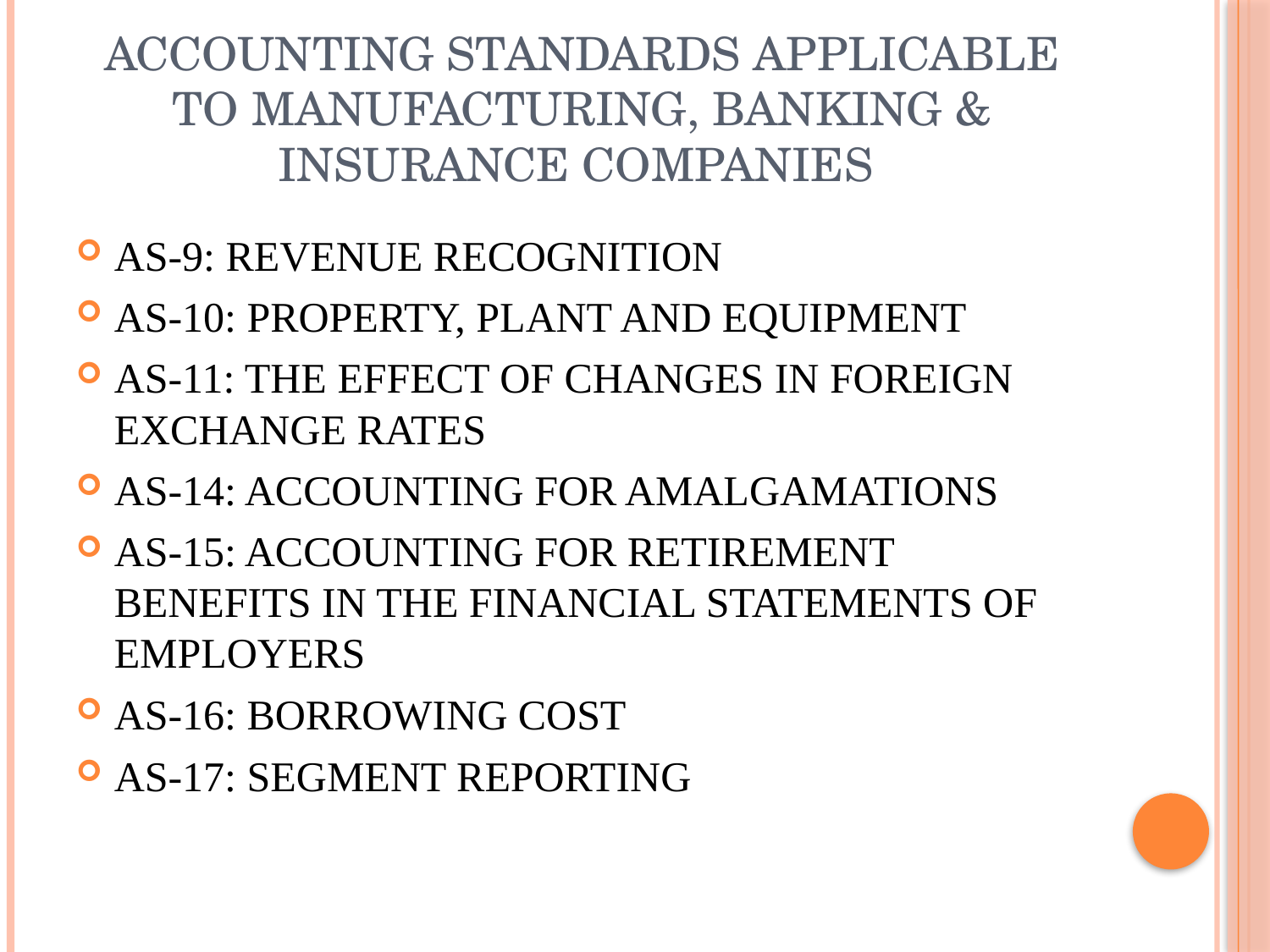

# Accounting standards applicable to manufacturing, banking & insurance companies
AS-9: REVENUE RECOGNITION
AS-10: PROPERTY, PLANT AND EQUIPMENT
AS-11: THE EFFECT OF CHANGES IN FOREIGN EXCHANGE RATES
AS-14: ACCOUNTING FOR AMALGAMATIONS
AS-15: ACCOUNTING FOR RETIREMENT BENEFITS IN THE FINANCIAL STATEMENTS OF EMPLOYERS
AS-16: BORROWING COST
AS-17: SEGMENT REPORTING